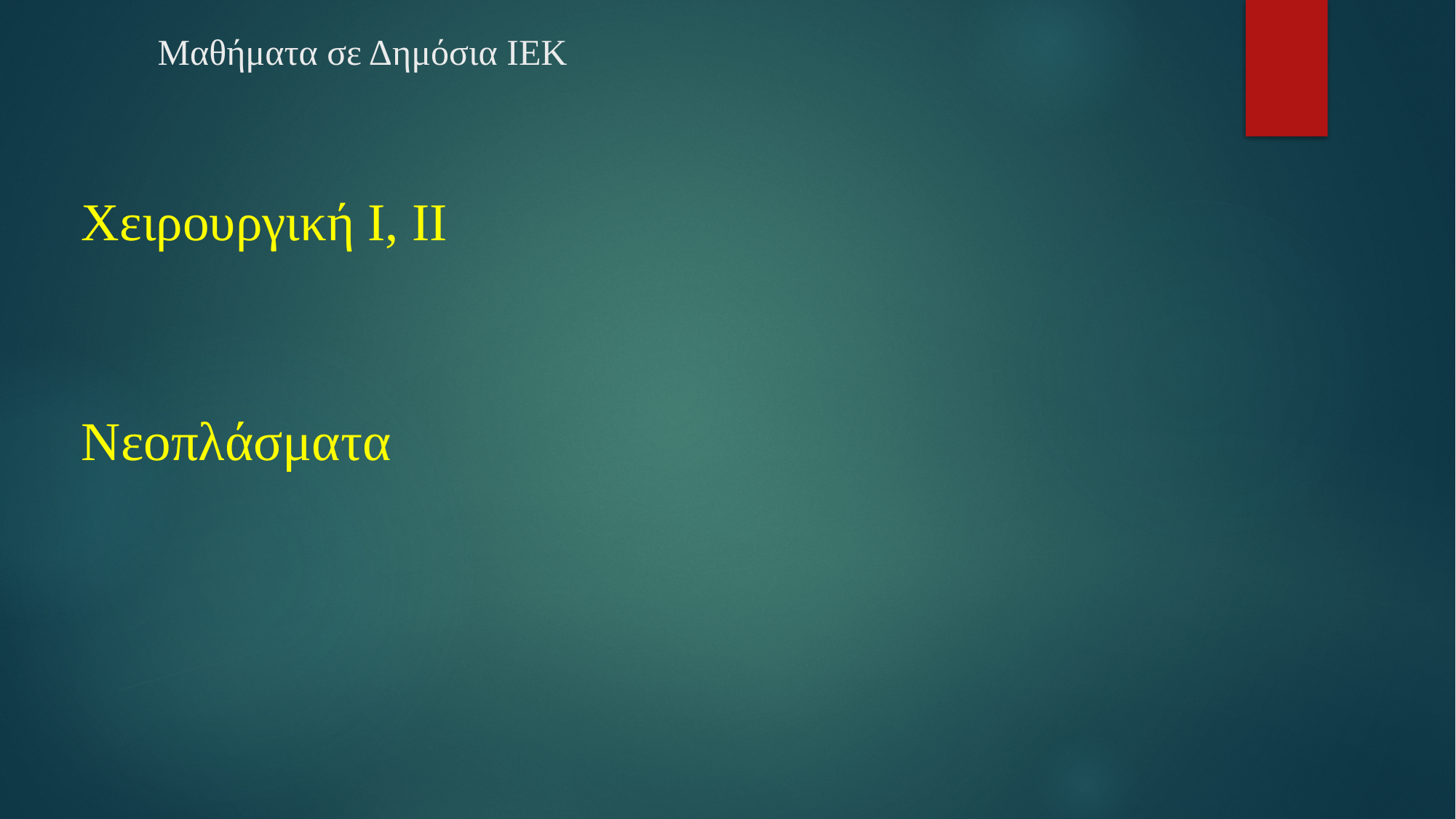

# Μαθήματα σε Δημόσια ΙΕΚ

Χειρουργική Ι, ΙΙ

Νεοπλάσματα